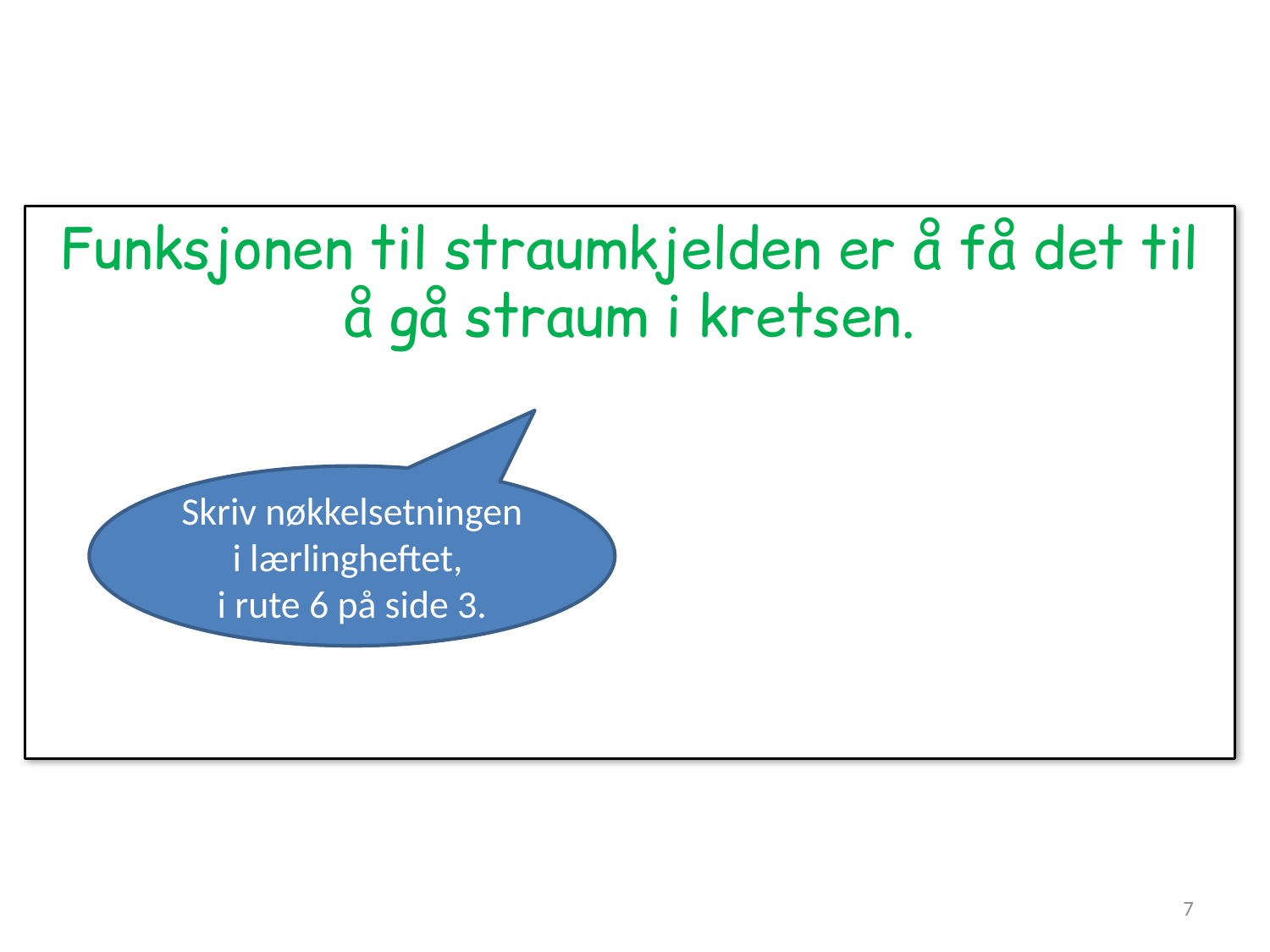

Funksjonen til straumkjelden er å få det til å gå straum i kretsen.
Skriv nøkkelsetningen i lærlingheftet,
i rute 6 på side 3.
7